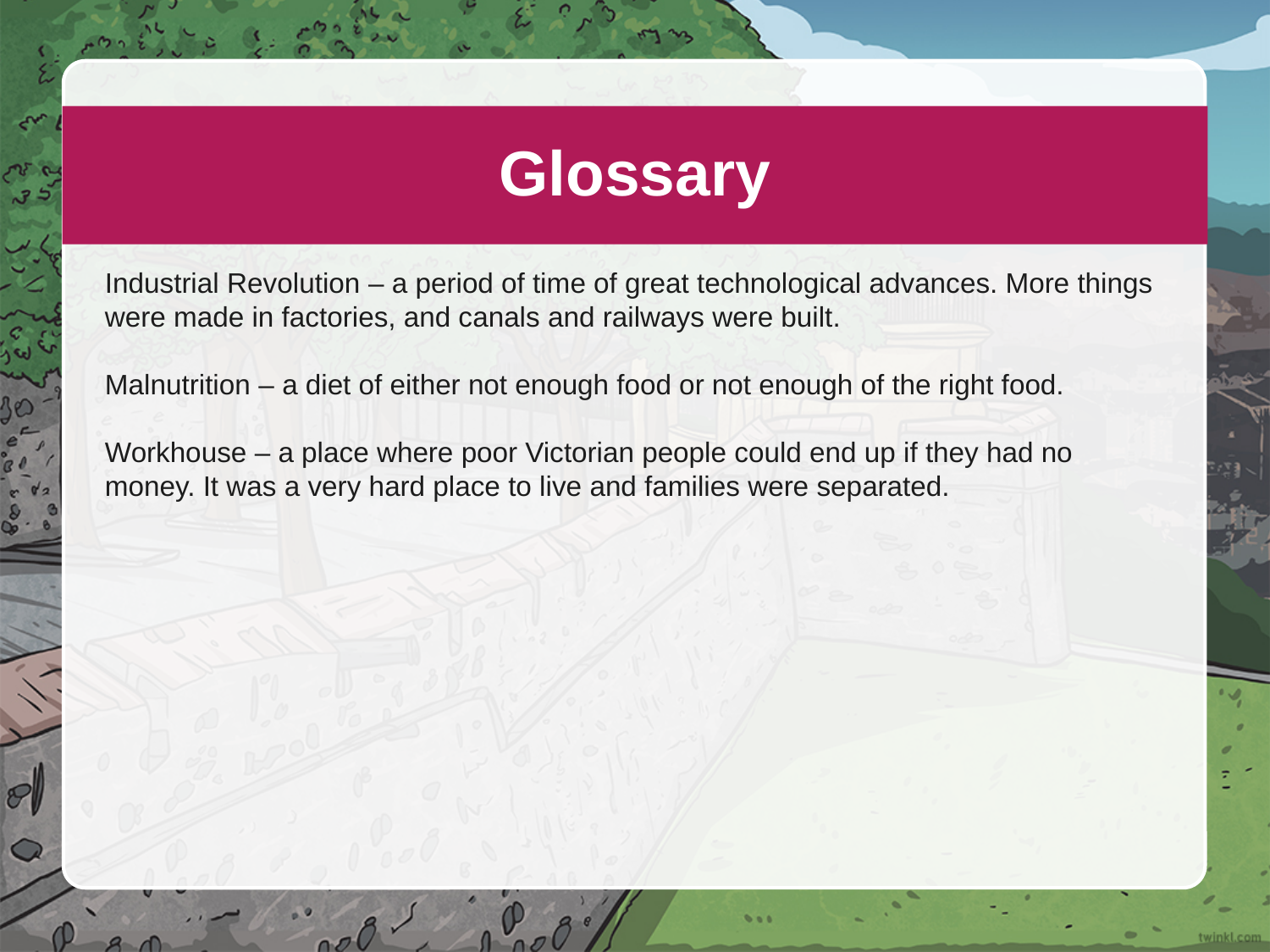

# Glossary
Industrial Revolution – a period of time of great technological advances. More things were made in factories, and canals and railways were built.

Malnutrition – a diet of either not enough food or not enough of the right food.

Workhouse – a place where poor Victorian people could end up if they had no money. It was a very hard place to live and families were separated.